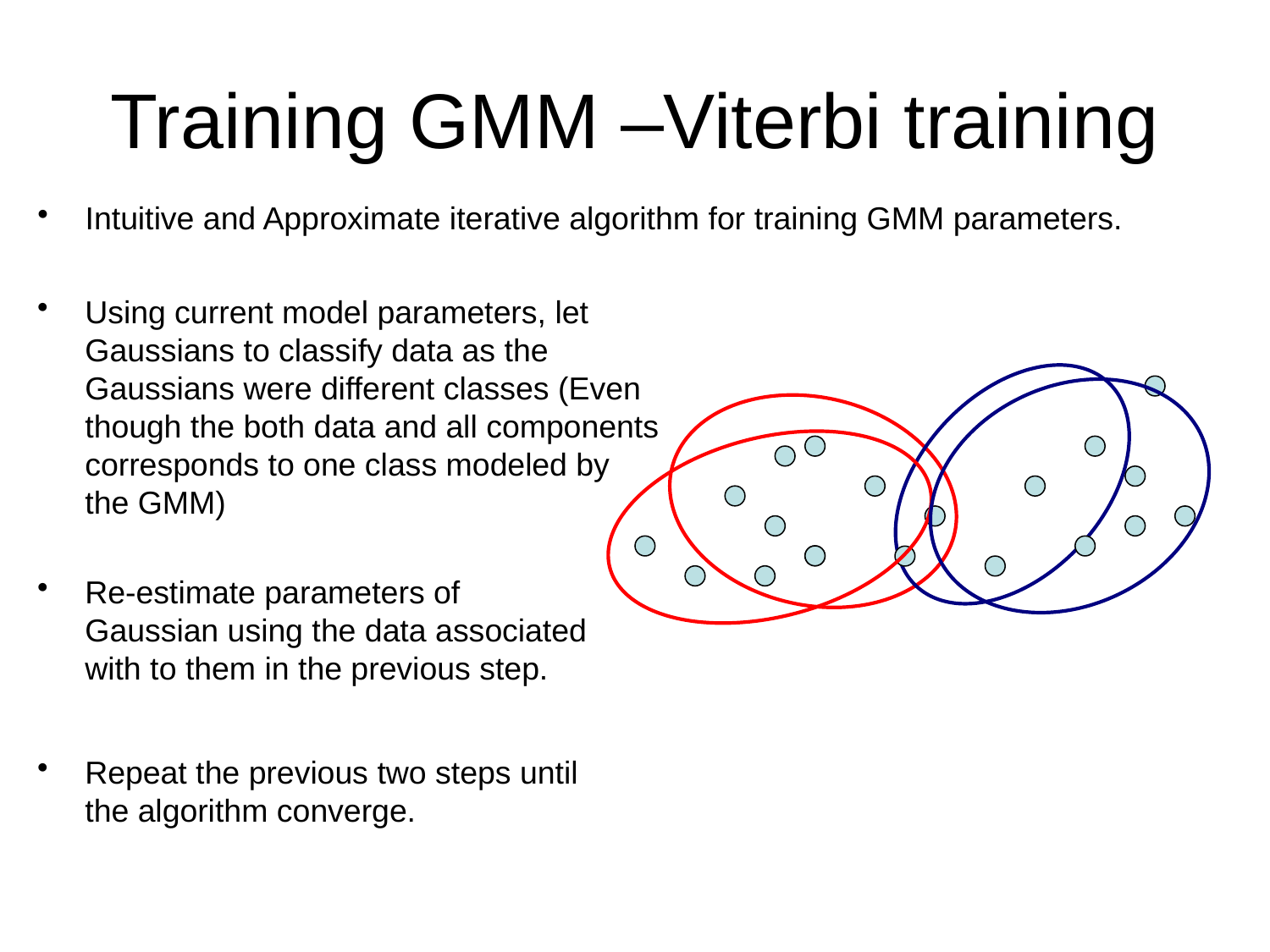

# Training GMM –Viterbi training
Intuitive and Approximate iterative algorithm for training GMM parameters.
Using current model parameters, let Gaussians to classify data as the Gaussians were different classes (Even though the both data and all components corresponds to one class modeled by the GMM)

Re-estimate parameters of Gaussian using the data associated with to them in the previous step.

Repeat the previous two steps until the algorithm converge.